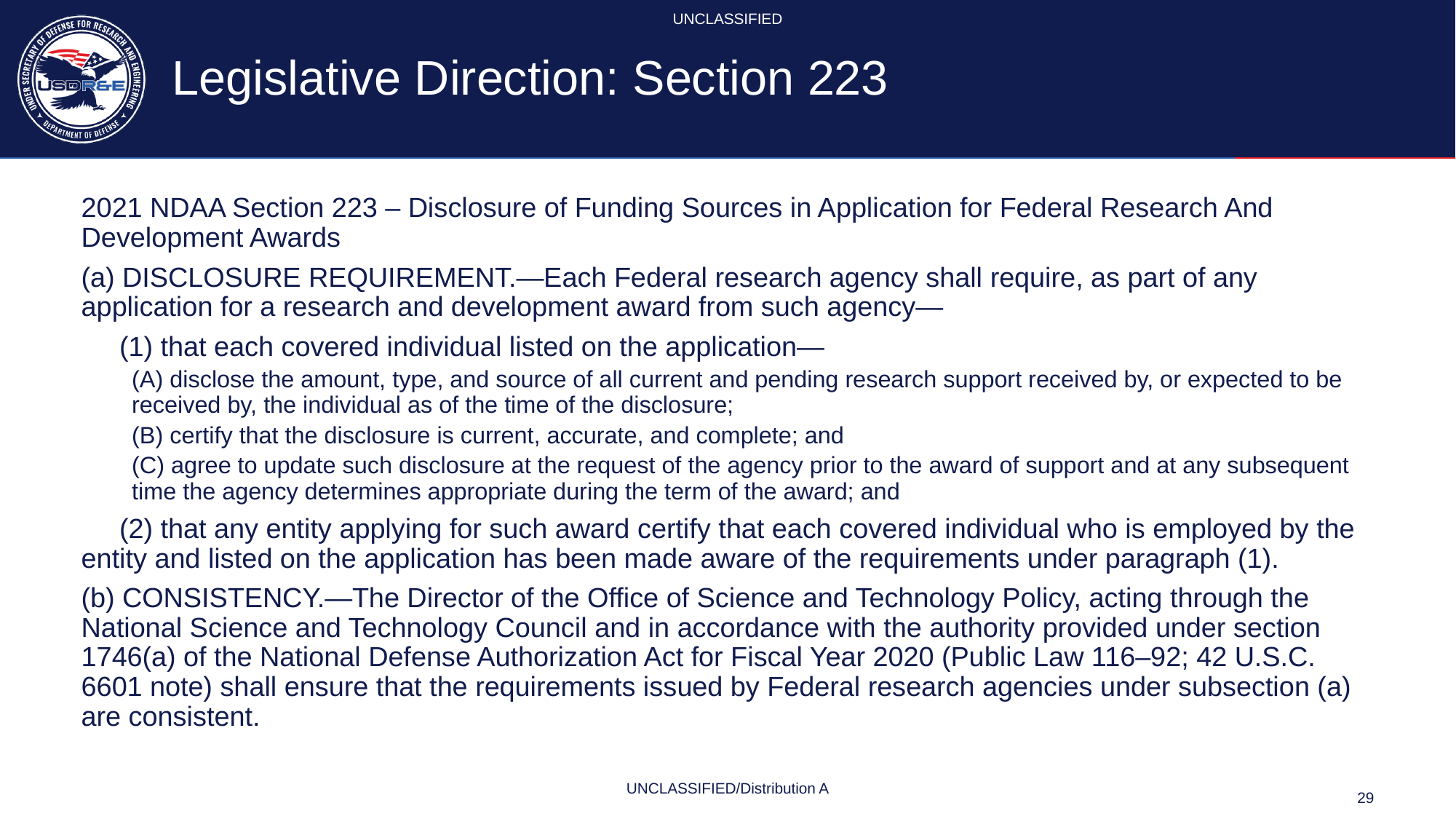

UNCLASSIFIED
# Legislative Direction: Section 223
2021 NDAA Section 223 – Disclosure of Funding Sources in Application for Federal Research And Development Awards
(a) DISCLOSURE REQUIREMENT.—Each Federal research agency shall require, as part of any application for a research and development award from such agency—
     (1) that each covered individual listed on the application—
(A) disclose the amount, type, and source of all current and pending research support received by, or expected to be received by, the individual as of the time of the disclosure;
(B) certify that the disclosure is current, accurate, and complete; and
(C) agree to update such disclosure at the request of the agency prior to the award of support and at any subsequent time the agency determines appropriate during the term of the award; and
     (2) that any entity applying for such award certify that each covered individual who is employed by the entity and listed on the application has been made aware of the requirements under paragraph (1).
(b) CONSISTENCY.—The Director of the Office of Science and Technology Policy, acting through the National Science and Technology Council and in accordance with the authority provided under section 1746(a) of the National Defense Authorization Act for Fiscal Year 2020 (Public Law 116–92; 42 U.S.C. 6601 note) shall ensure that the requirements issued by Federal research agencies under subsection (a) are consistent.

UNCLASSIFIED/Distribution A

29